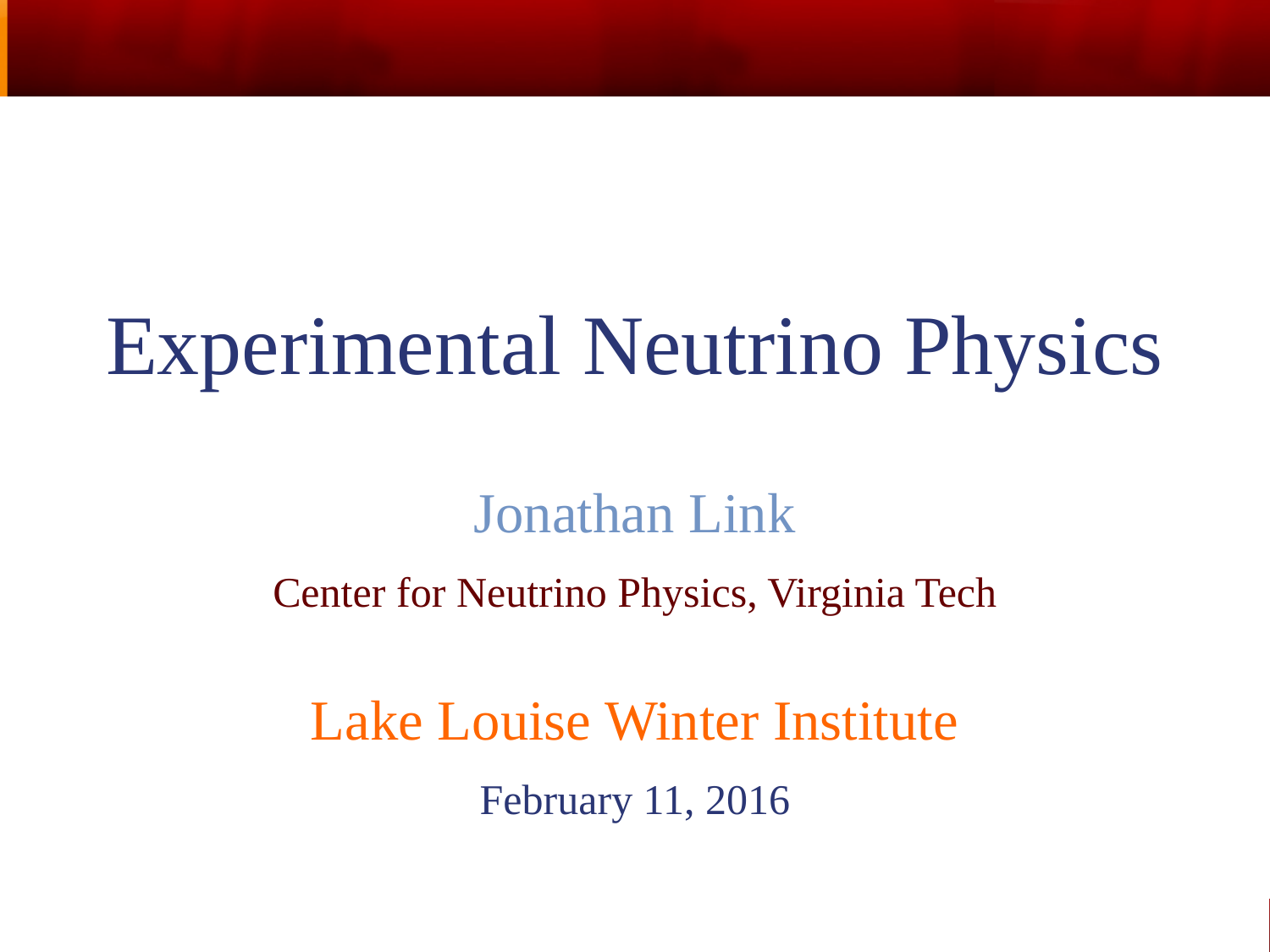

Experimental Neutrino Physics
Jonathan Link
Center for Neutrino Physics, Virginia Tech
Lake Louise Winter Institute
February 11, 2016